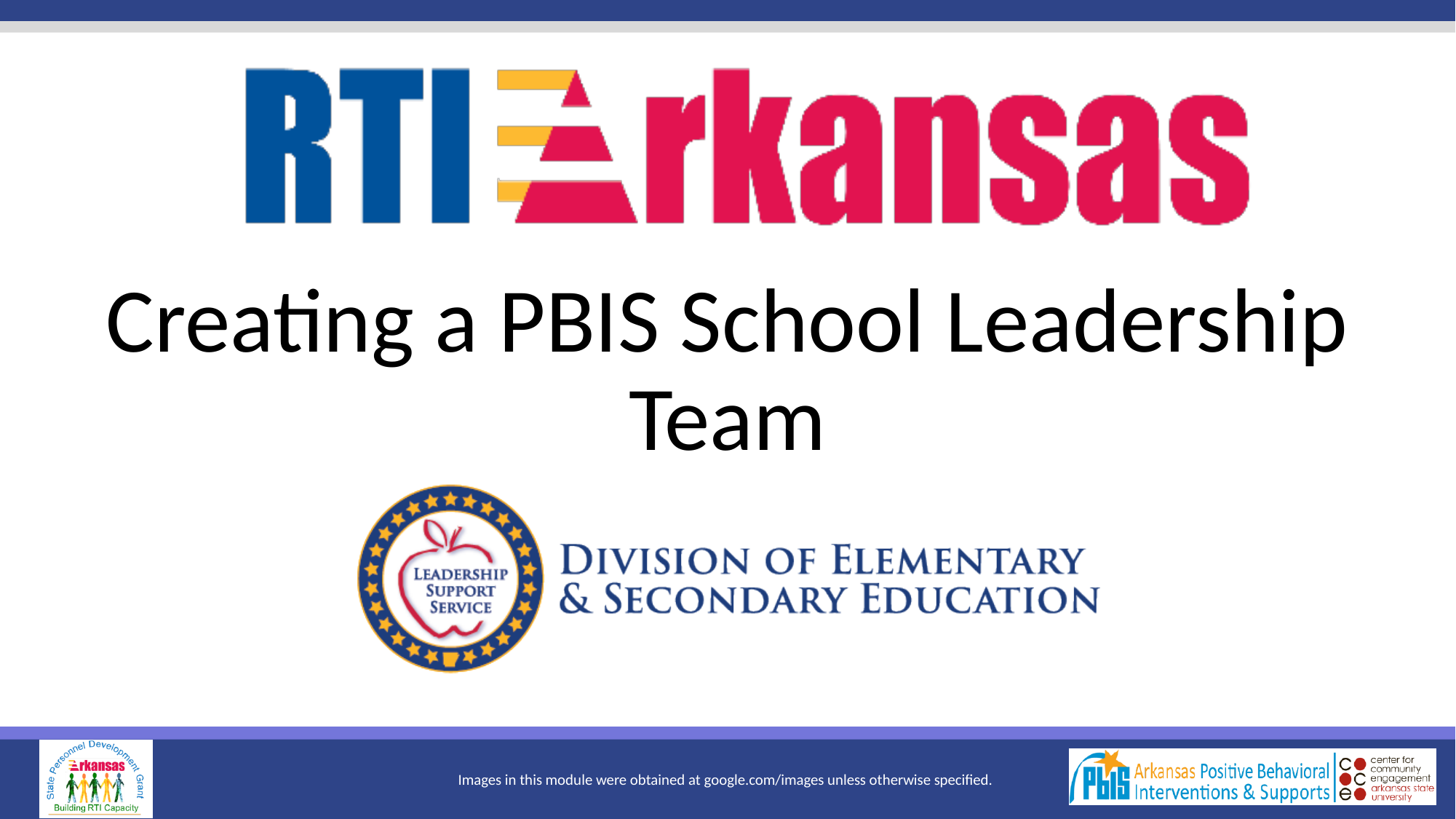

Creating a PBIS School Leadership Team
Images in this module were obtained at google.com/images unless otherwise specified.